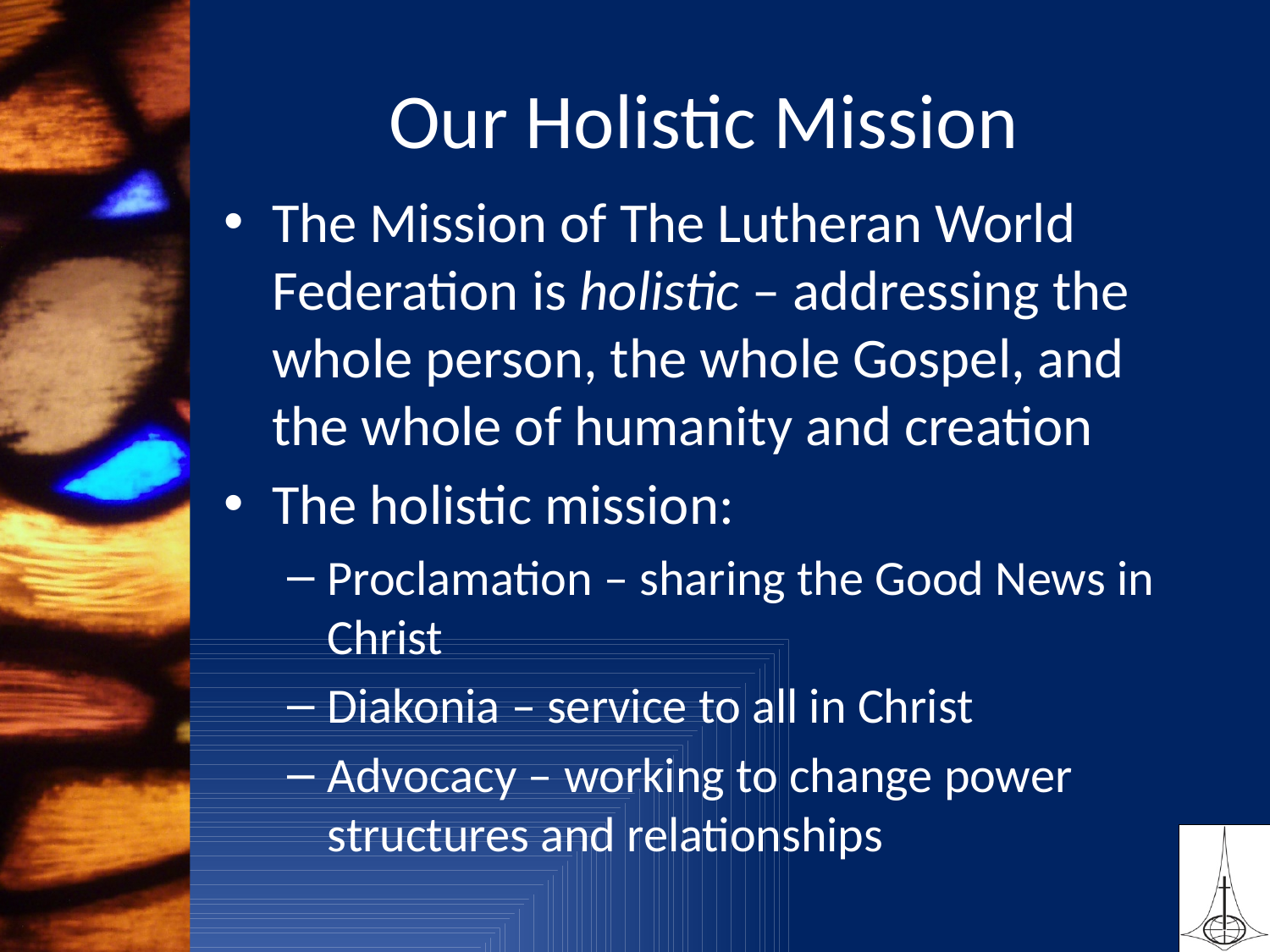

# Our Holistic Mission
The Mission of The Lutheran World Federation is holistic – addressing the whole person, the whole Gospel, and the whole of humanity and creation
The holistic mission:
Proclamation – sharing the Good News in Christ
Diakonia – service to all in Christ
Advocacy – working to change power structures and relationships